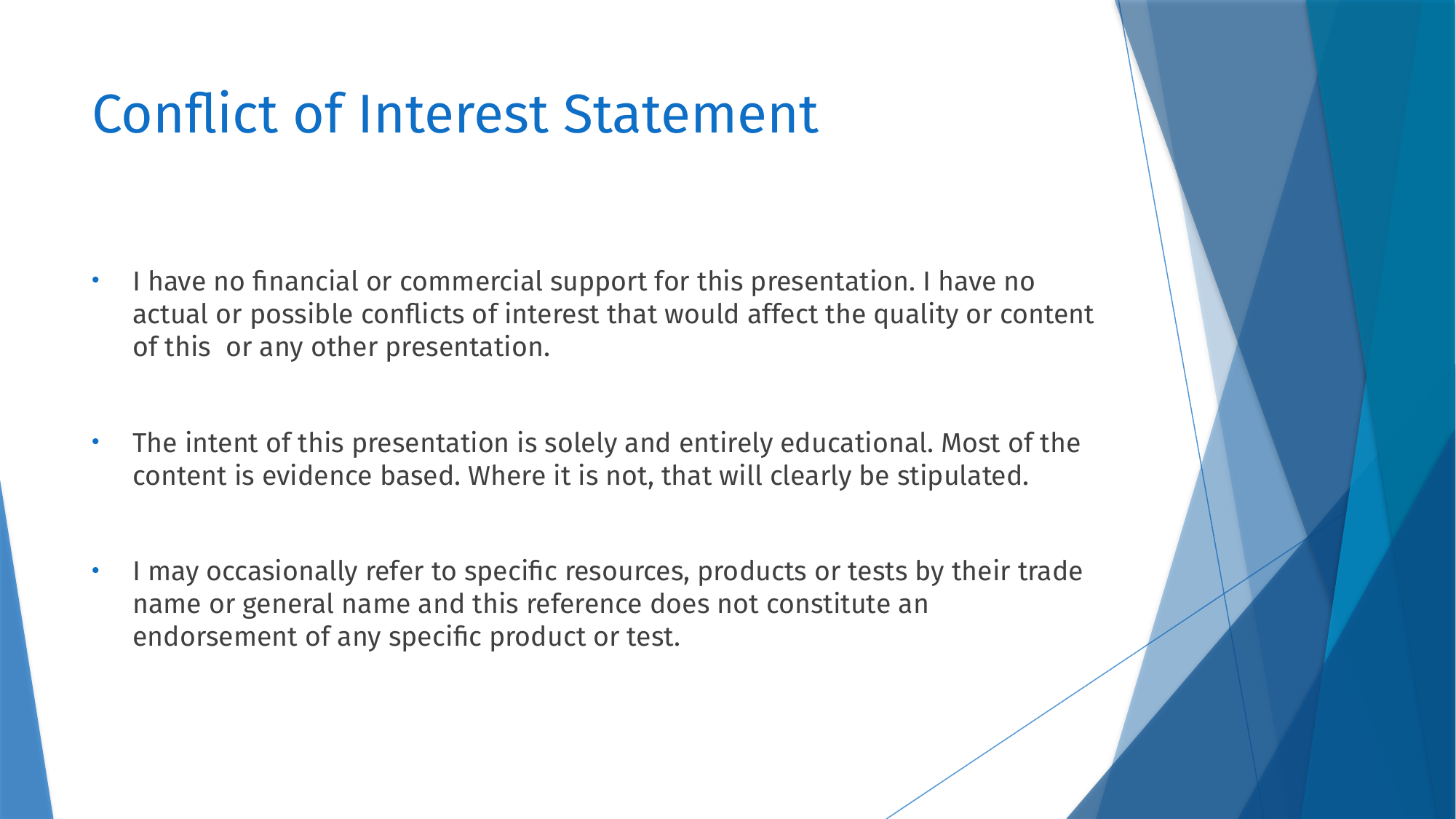

# Conflict of Interest Statement
I have no financial or commercial support for this presentation. I have no actual or possible conflicts of interest that would affect the quality or content of this  or any other presentation.

The intent of this presentation is solely and entirely educational. Most of the content is evidence based. Where it is not, that will clearly be stipulated.

I may occasionally refer to specific resources, products or tests by their trade name or general name and this reference does not constitute an endorsement of any specific product or test.